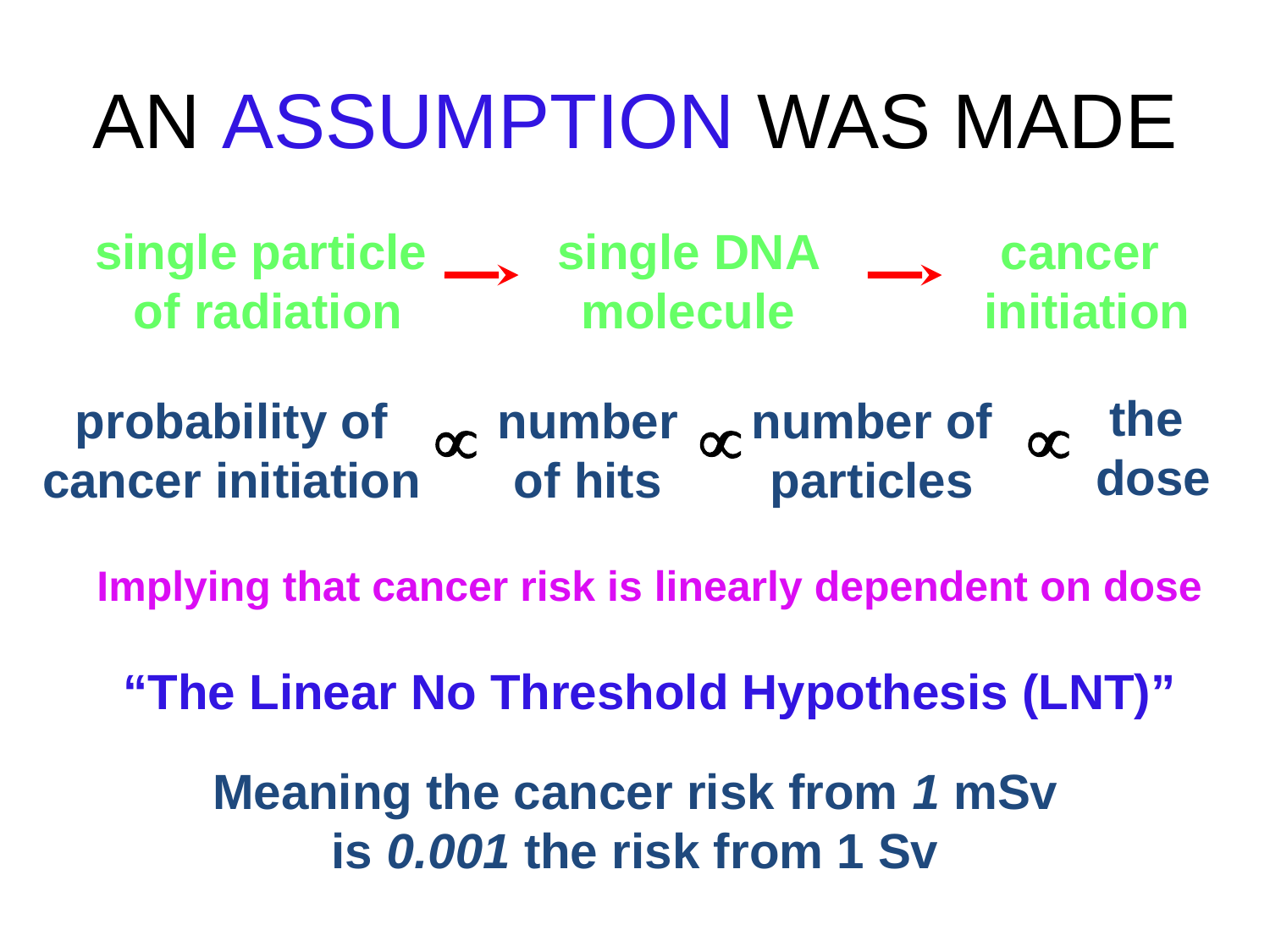

# AN ASSUMPTION WAS MADE
single particle
of radiation
single DNA
molecule
cancer
initiation

the
dose
probability of
cancer initiation
number
of hits
number of
particles
∝
∝
∝
Implying that cancer risk is linearly dependent on dose

“The Linear No Threshold Hypothesis (LNT)”
Meaning the cancer risk from 1 mSv
is 0.001 the risk from 1 Sv